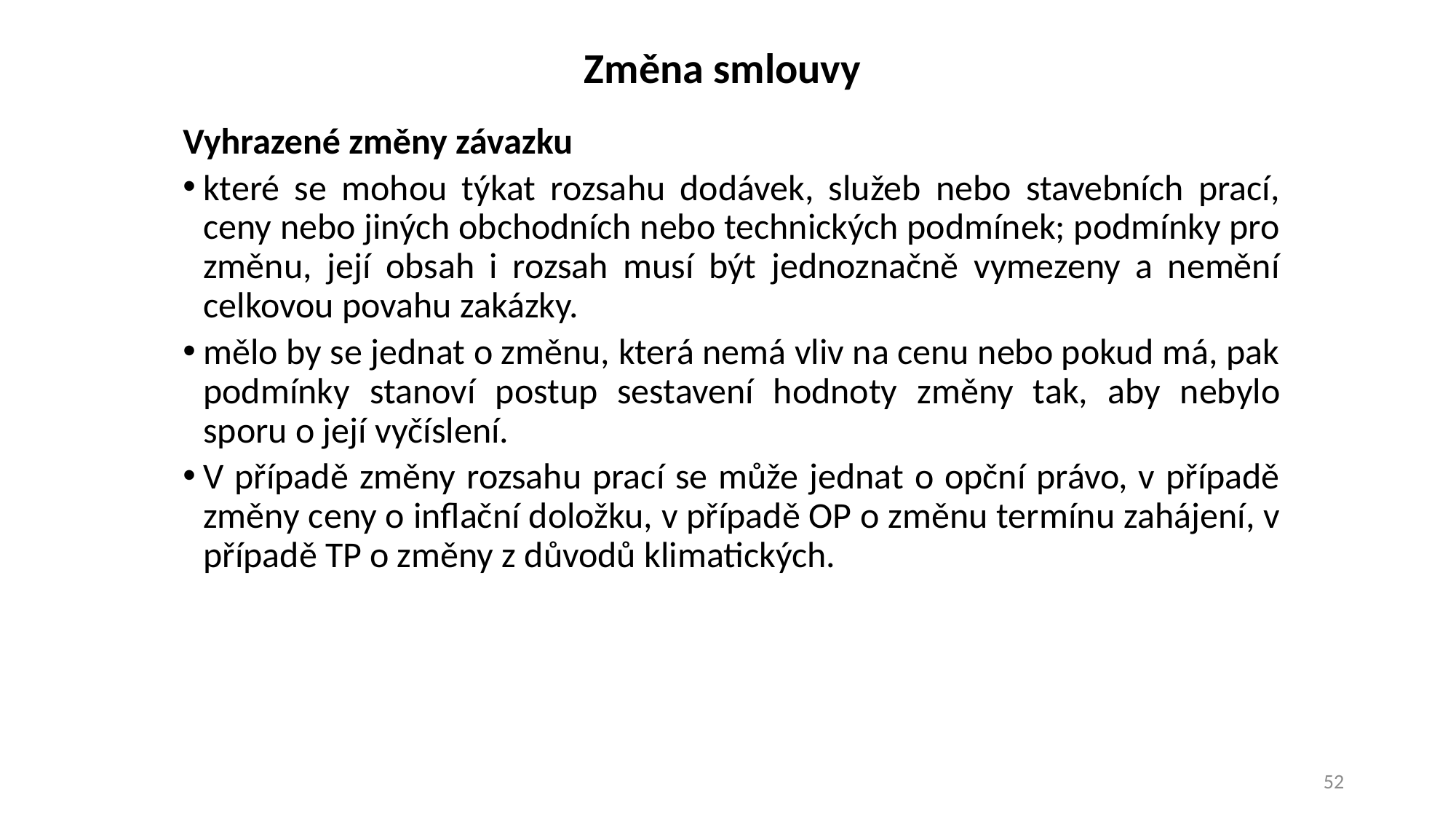

# Změna smlouvy
Vyhrazené změny závazku
které se mohou týkat rozsahu dodávek, služeb nebo stavebních prací, ceny nebo jiných obchodních nebo technických podmínek; podmínky pro změnu, její obsah i rozsah musí být jednoznačně vymezeny a nemění celkovou povahu zakázky.
mělo by se jednat o změnu, která nemá vliv na cenu nebo pokud má, pak podmínky stanoví postup sestavení hodnoty změny tak, aby nebylo sporu o její vyčíslení.
V případě změny rozsahu prací se může jednat o opční právo, v případě změny ceny o inflační doložku, v případě OP o změnu termínu zahájení, v případě TP o změny z důvodů klimatických.

52